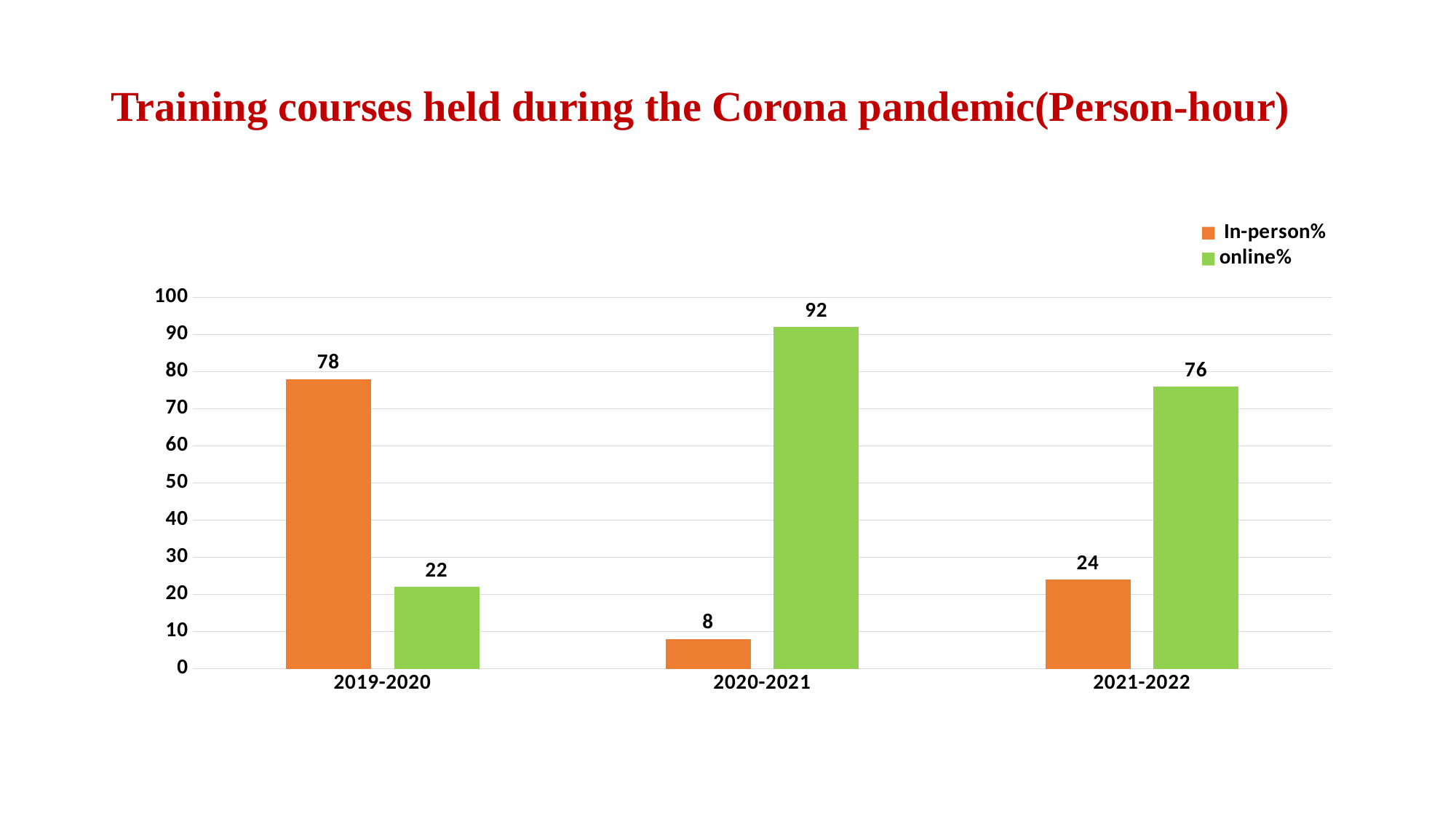

# Training courses held during the Corona pandemic(Person-hour)

### Chart

| Category |  In-person% | online% |
|---|---|---|
| 2019-2020 | 78.0 | 22.0 |
| 2020-2021 | 8.0 | 92.0 |
| 2021-2022 | 24.0 | 76.0 |